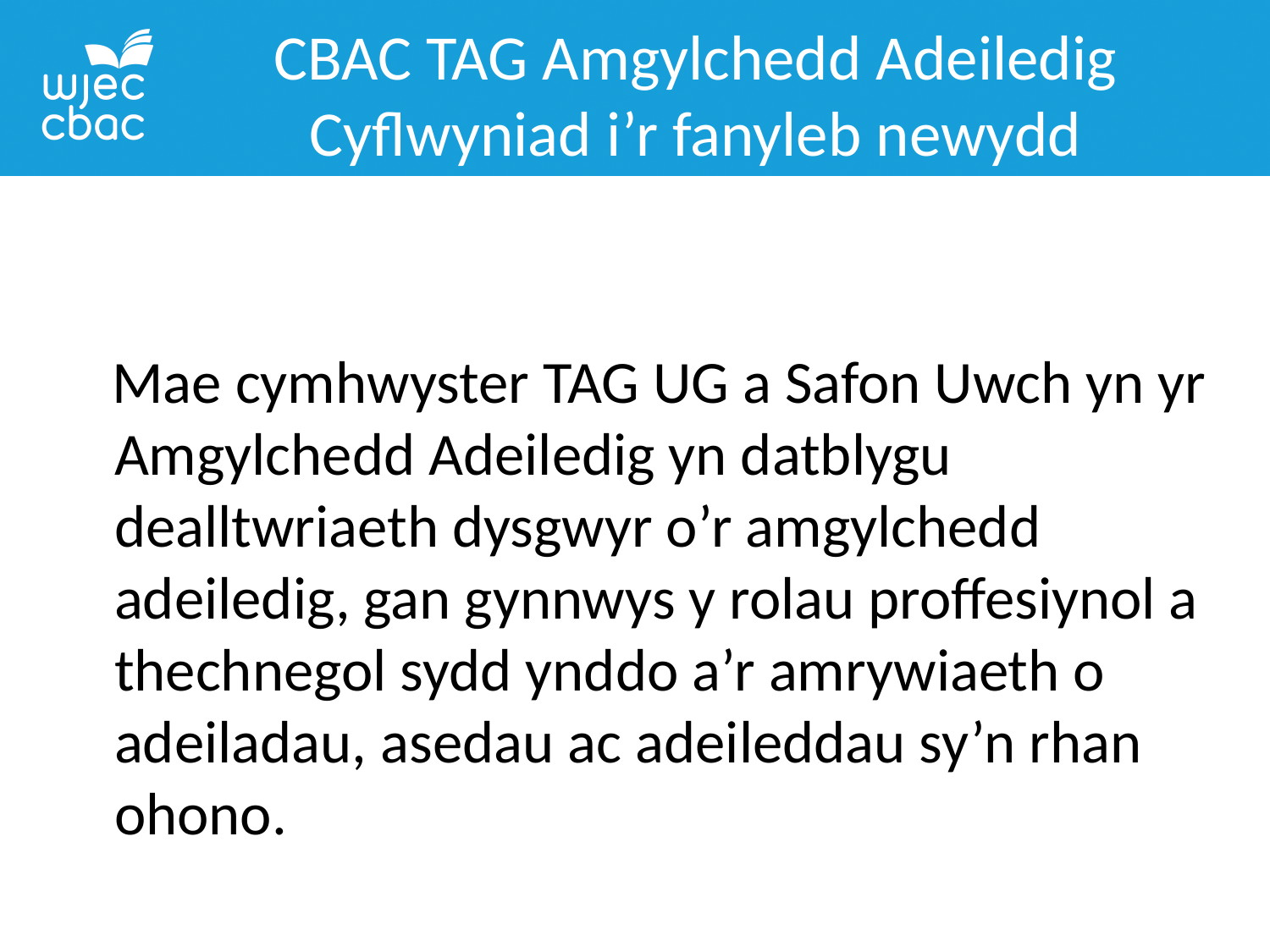

CBAC TAG Amgylchedd Adeiledig
Cyflwyniad i’r fanyleb newydd

     Mae cymhwyster TAG UG a Safon Uwch yn yr Amgylchedd Adeiledig yn datblygu dealltwriaeth dysgwyr o’r amgylchedd adeiledig, gan gynnwys y rolau proffesiynol a thechnegol sydd ynddo a’r amrywiaeth o adeiladau, asedau ac adeileddau sy’n rhan ohono.